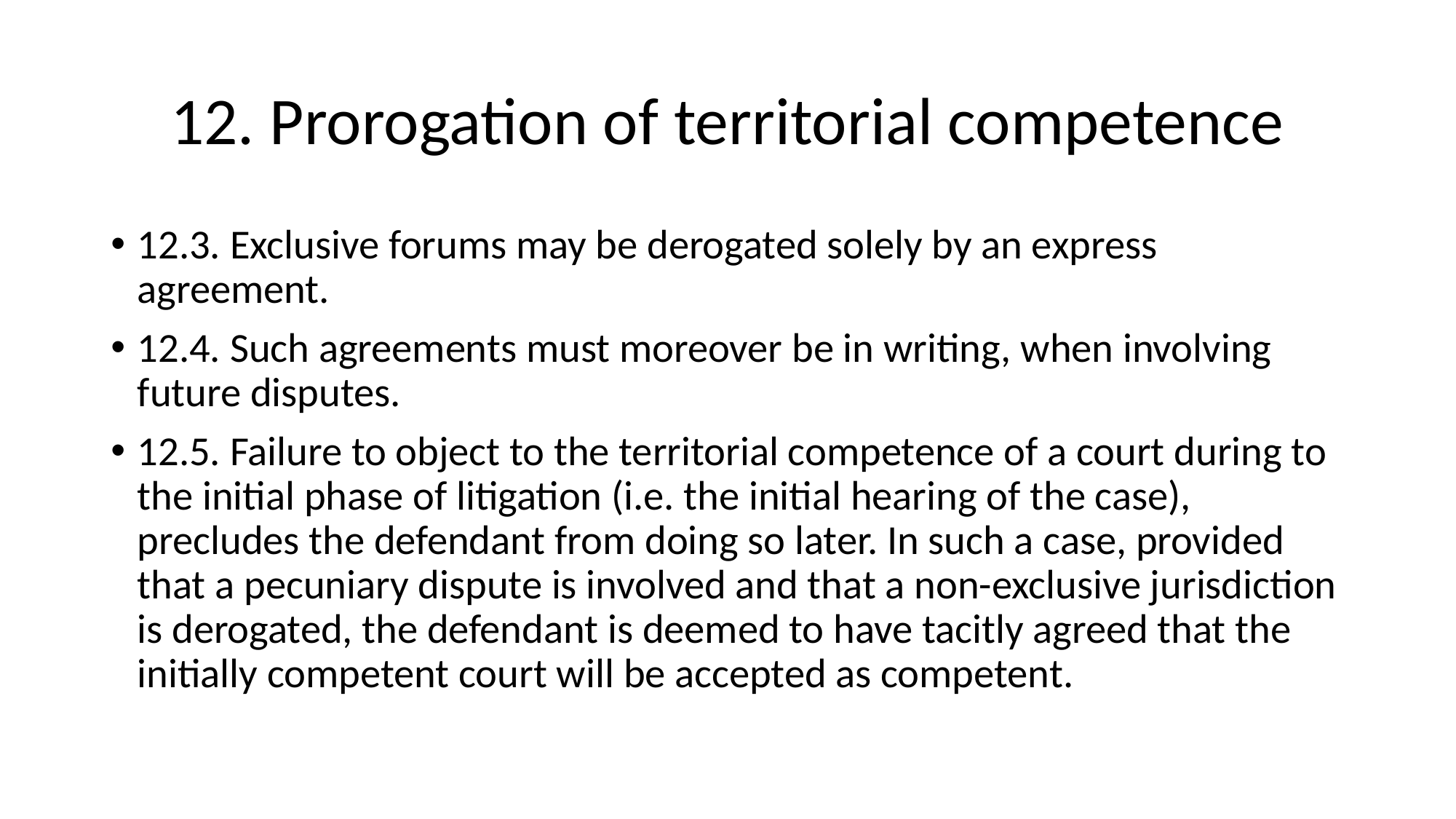

# 12. Prorogation of territorial competence
12.3. Exclusive forums may be derogated solely by an express agreement.
12.4. Such agreements must moreover be in writing, when involving future disputes.
12.5. Failure to object to the territorial competence of a court during to the initial phase of litigation (i.e. the initial hearing of the case), precludes the defendant from doing so later. In such a case, provided that a pecuniary dispute is involved and that a non-exclusive jurisdiction is derogated, the defendant is deemed to have tacitly agreed that the initially competent court will be accepted as competent.